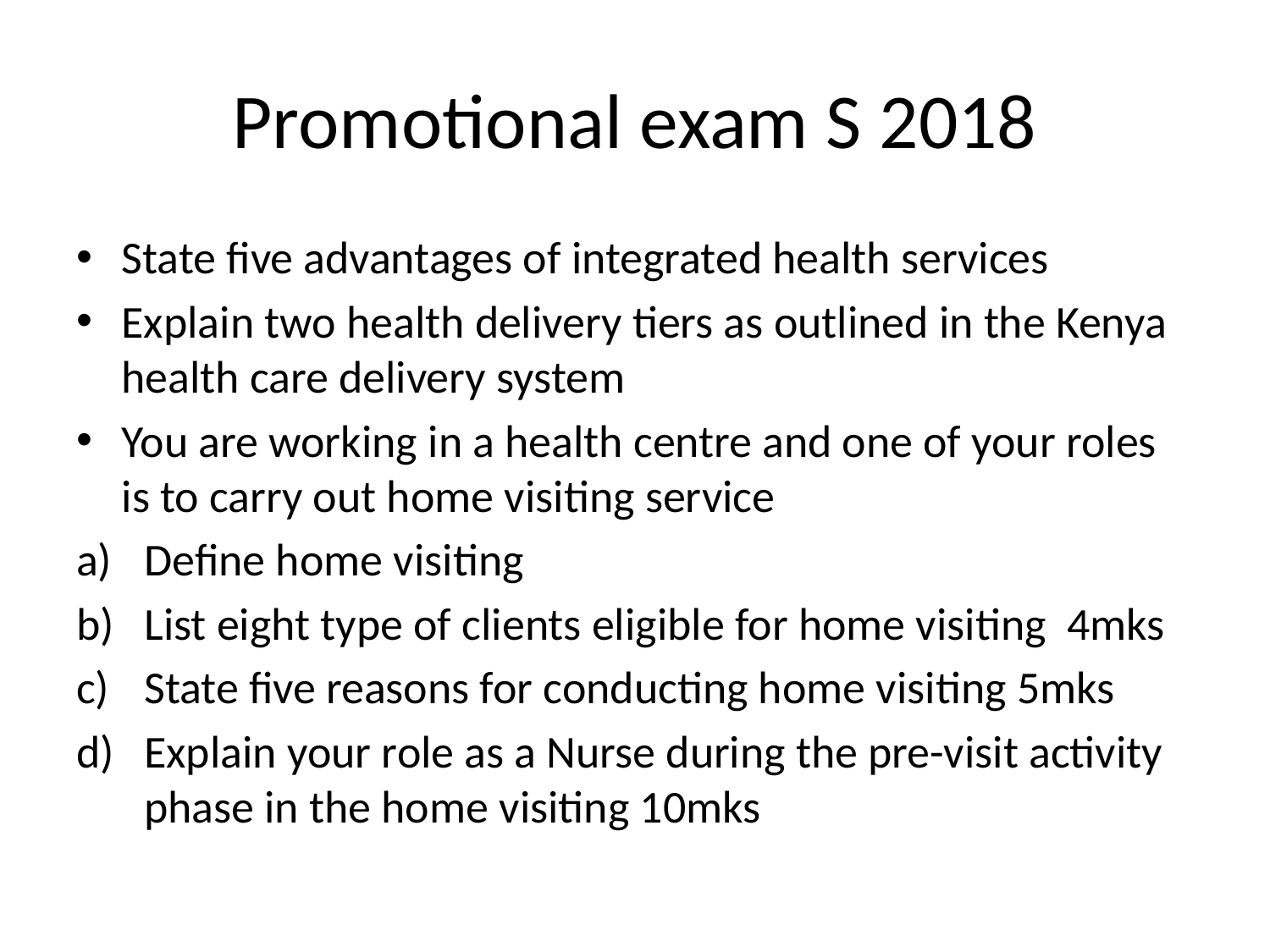

# Promotional exam S 2018
State five advantages of integrated health services
Explain two health delivery tiers as outlined in the Kenya health care delivery system
You are working in a health centre and one of your roles is to carry out home visiting service
Define home visiting
List eight type of clients eligible for home visiting  4mks
State five reasons for conducting home visiting 5mks
Explain your role as a Nurse during the pre-visit activity phase in the home visiting 10mks